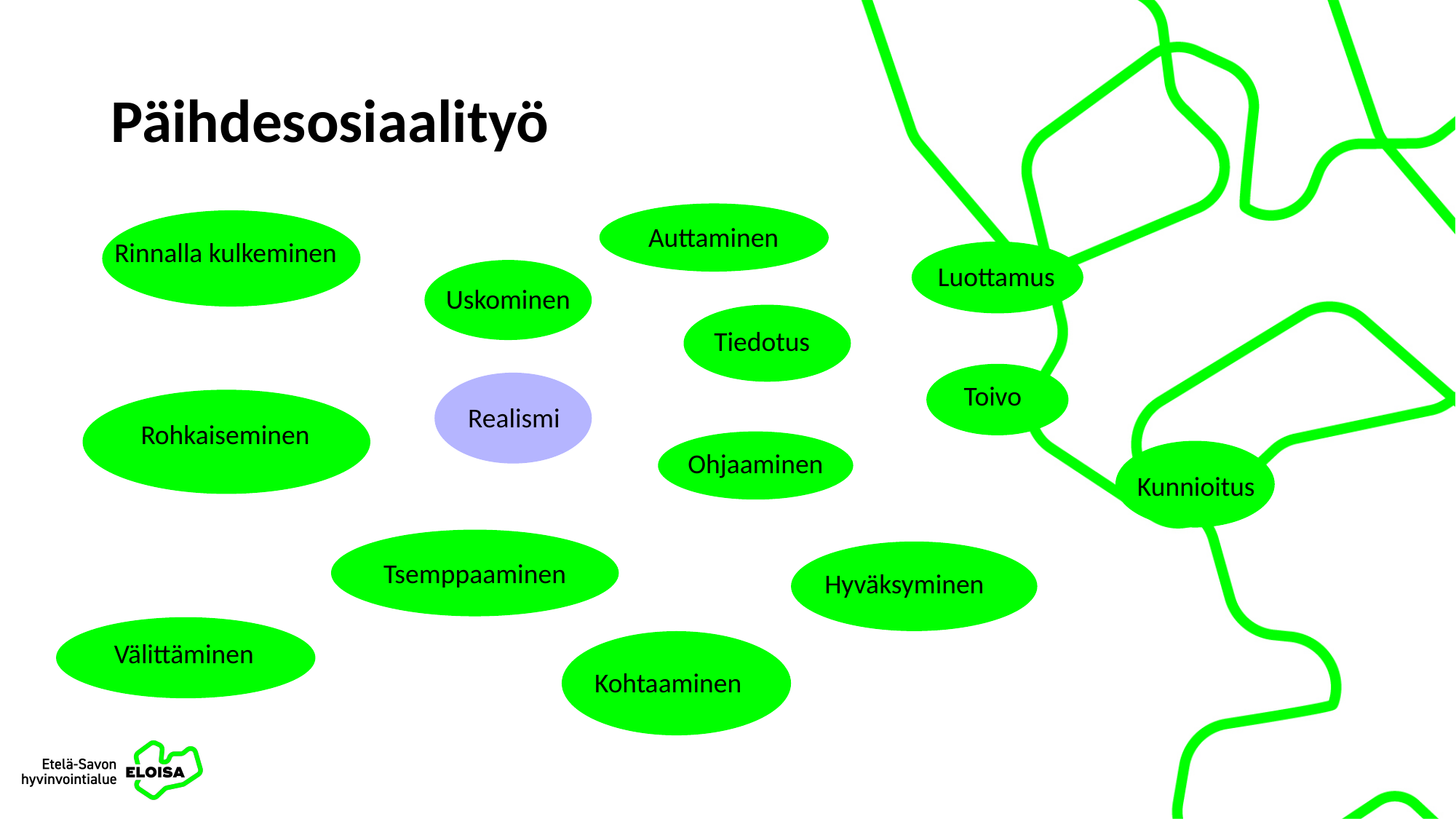

# Päihdesosiaalityö

Auttaminen
Rinnalla kulkeminen

Luottamus

Uskominen

Tiedotus

Toivo

Realismi
Rohkaiseminen

Ohjaaminen

Kunnioitus

Tsemppaaminen
Hyväksyminen

Välittäminen

Kohtaaminen